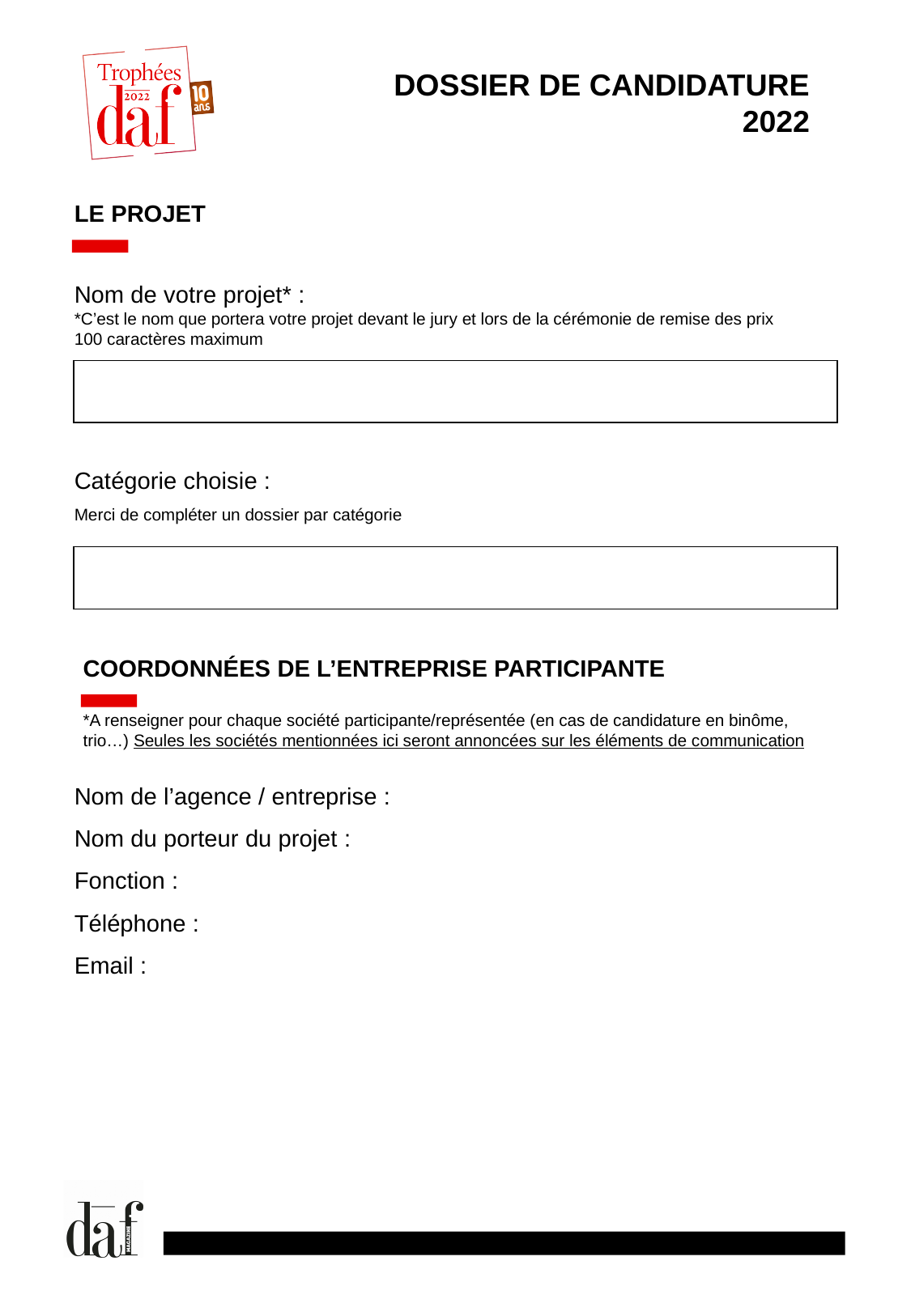

DOSSIER DE CANDIDATURE 2022
LE PROJET

Nom de votre projet* :
*C’est le nom que portera votre projet devant le jury et lors de la cérémonie de remise des prix
100 caractères maximum
|  |
| --- |
Catégorie choisie :
Merci de compléter un dossier par catégorie
|  |
| --- |
COORDONNÉES DE L’ENTREPRISE PARTICIPANTE
*A renseigner pour chaque société participante/représentée (en cas de candidature en binôme, trio…) Seules les sociétés mentionnées ici seront annoncées sur les éléments de communication

Nom de l’agence / entreprise :
Nom du porteur du projet :
Fonction :
Téléphone :
Email :